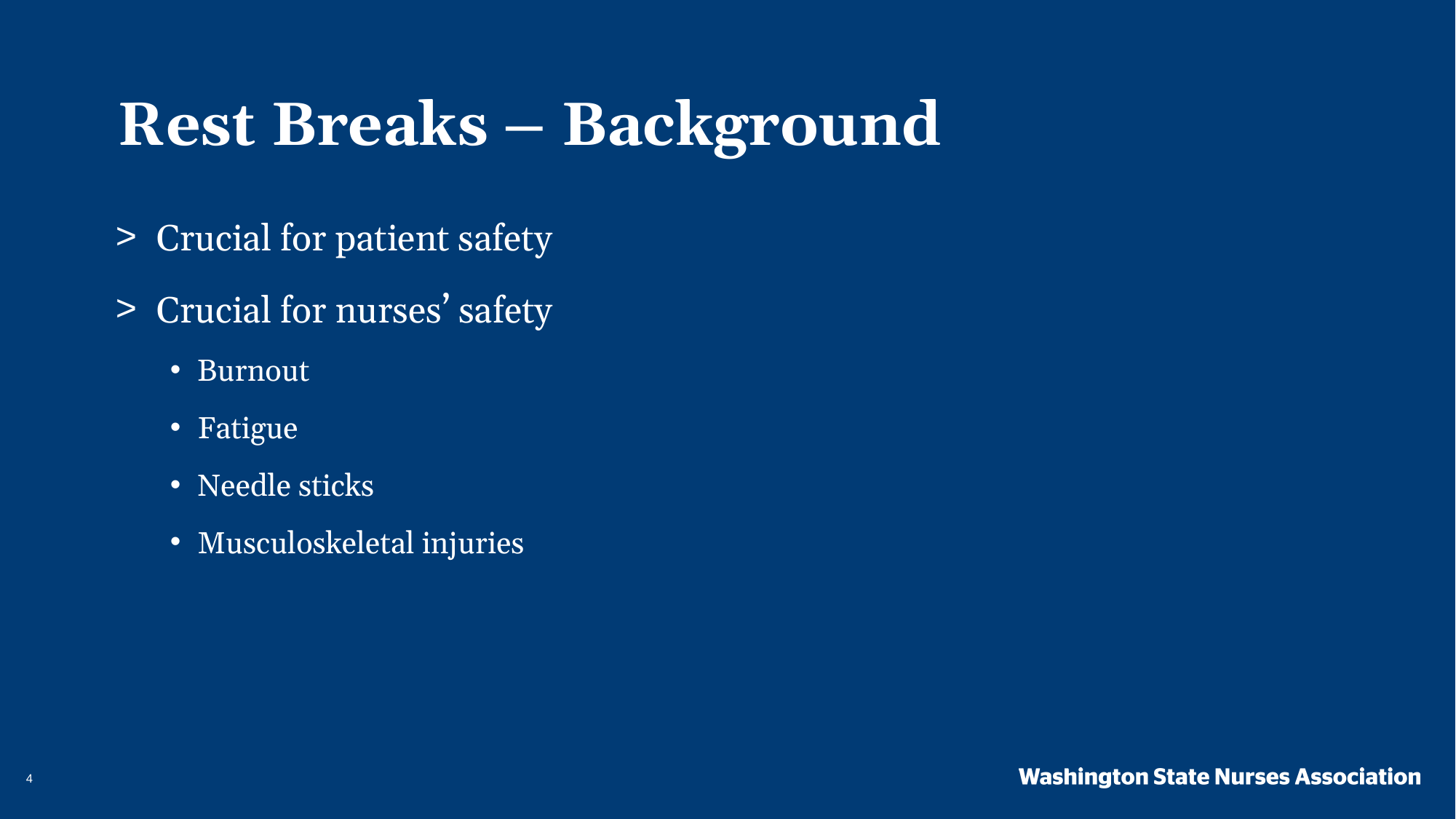

Rest Breaks – Background
Crucial for patient safety
Crucial for nurses’ safety
Burnout
Fatigue
Needle sticks
Musculoskeletal injuries